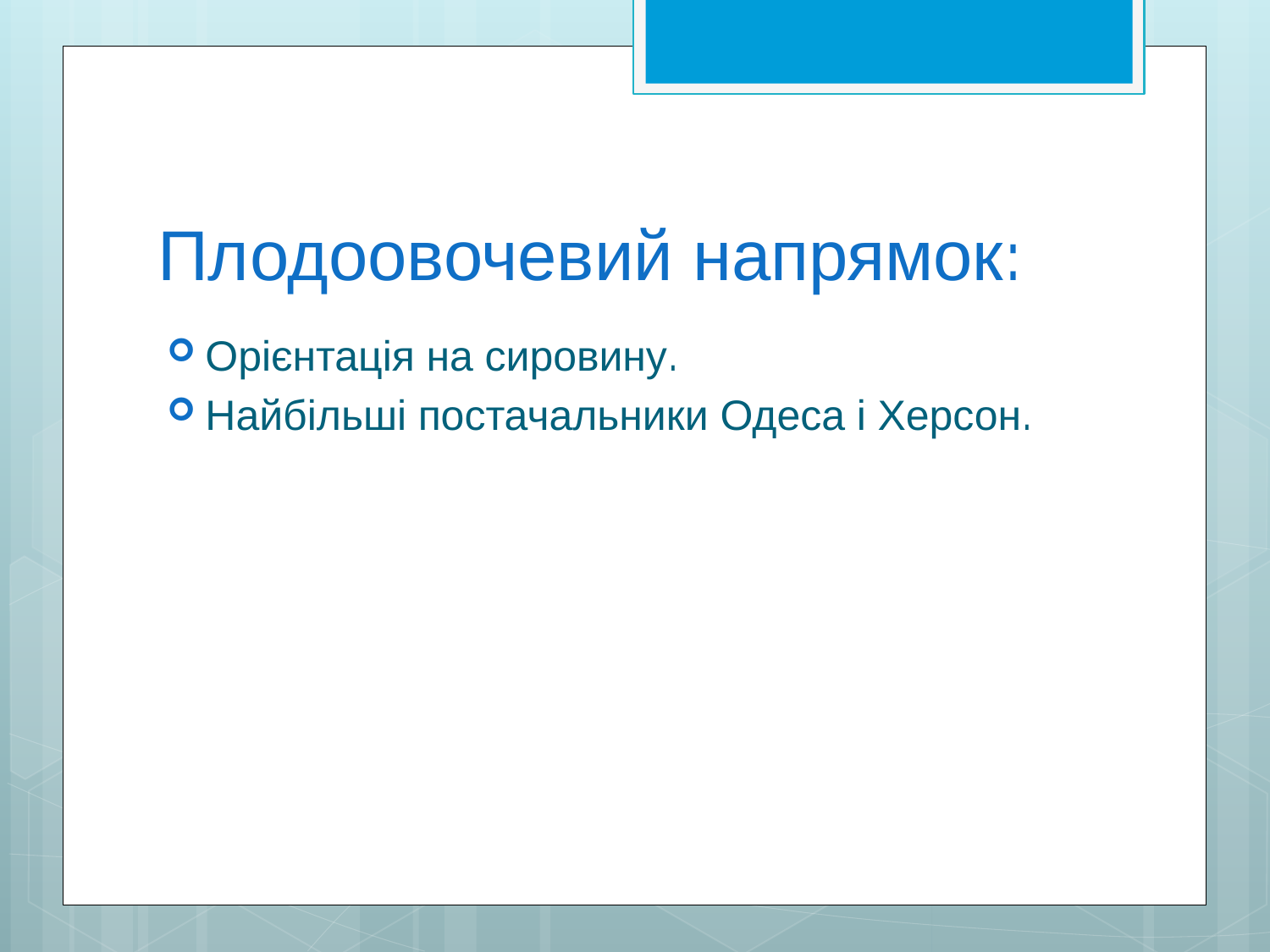

# Плодоовочевий напрямок:
Орієнтація на сировину.
Найбільші постачальники Одеса і Херсон.